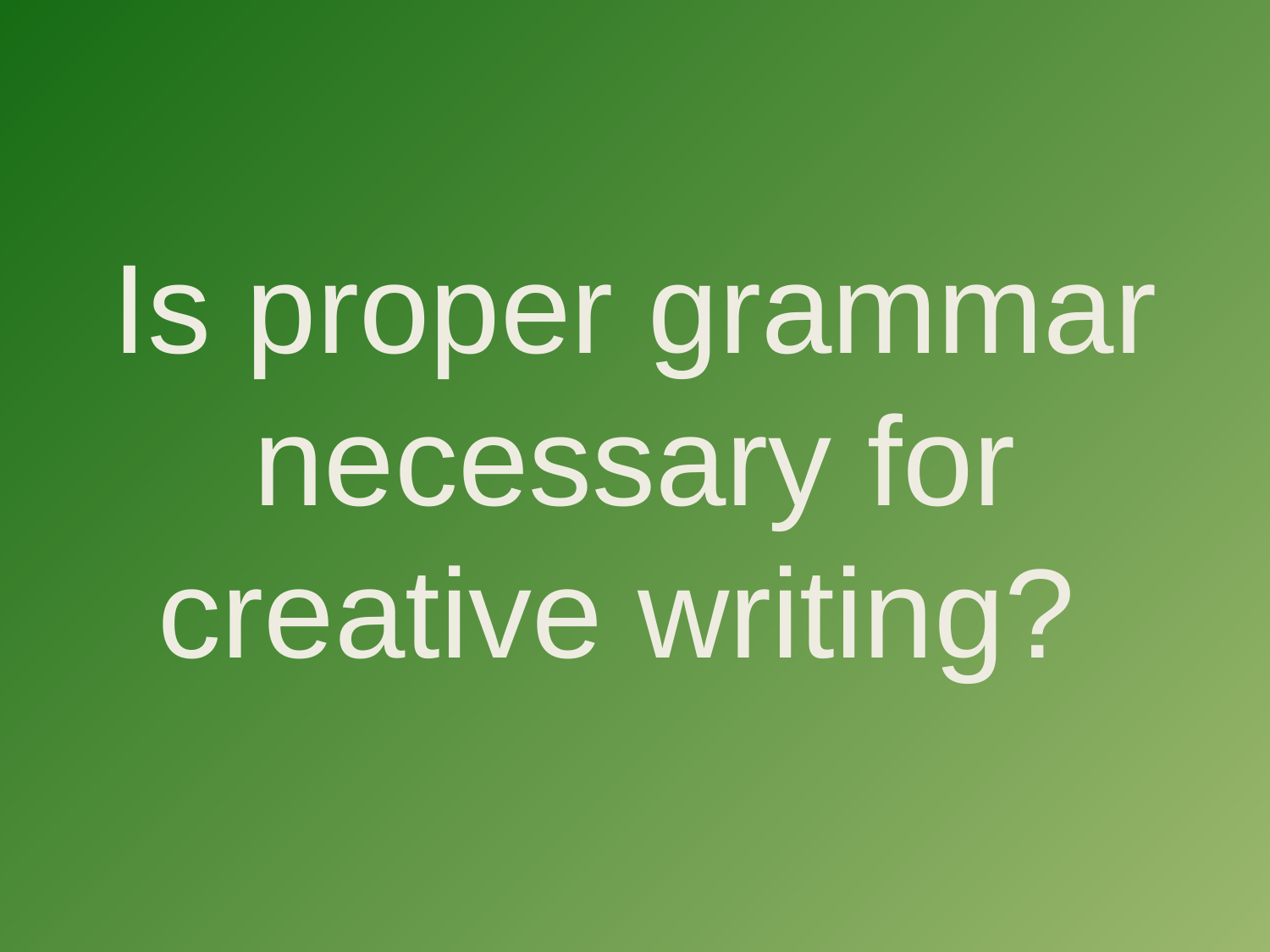

# Is proper grammar necessary for creative writing?